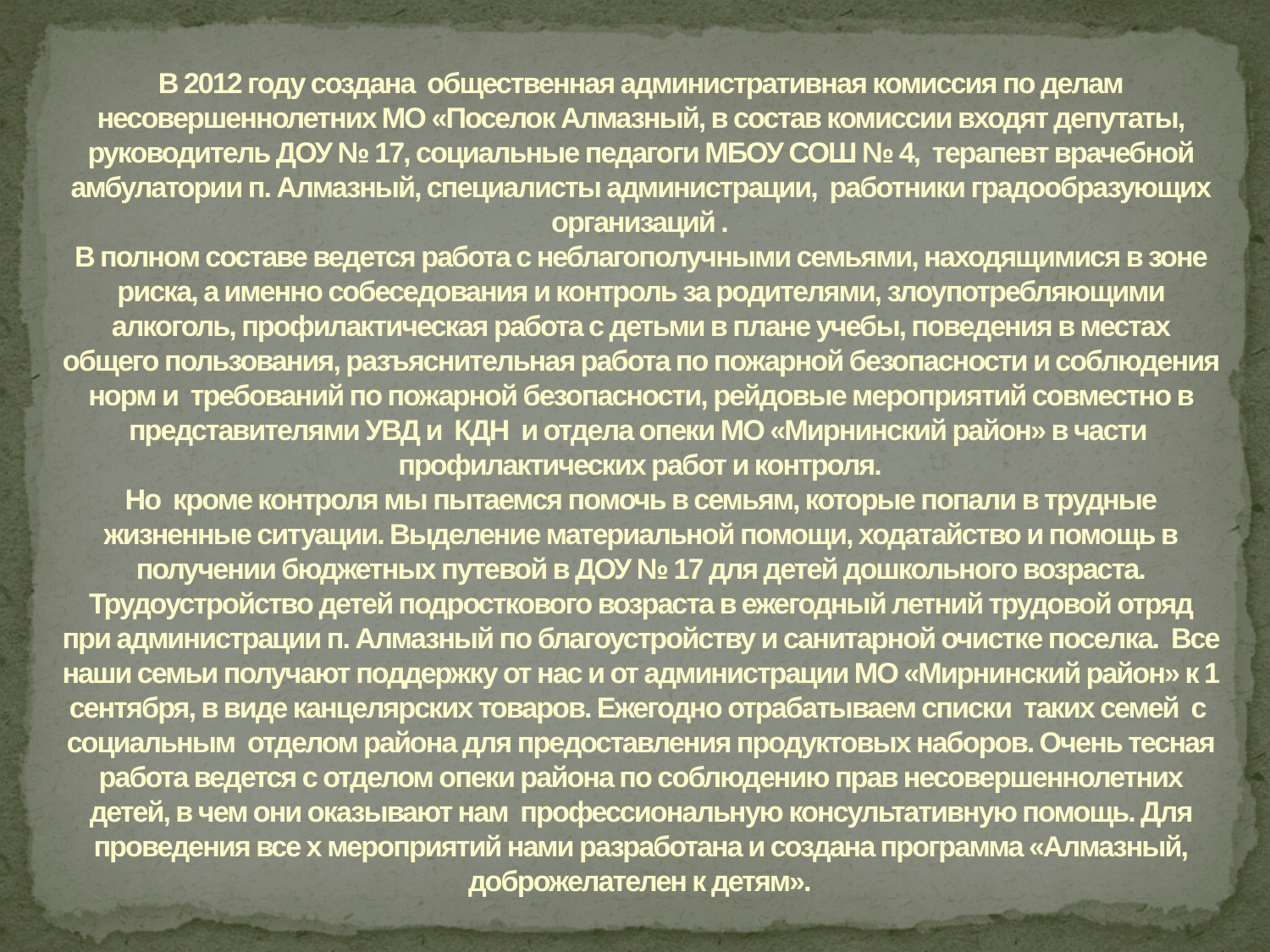

# В 2012 году создана  общественная административная комиссия по делам несовершеннолетних МО «Поселок Алмазный, в состав комиссии входят депутаты, руководитель ДОУ № 17, социальные педагоги МБОУ СОШ № 4,  терапевт врачебной амбулатории п. Алмазный, специалисты администрации,  работники градообразующих организаций . В полном составе ведется работа с неблагополучными семьями, находящимися в зоне риска, а именно собеседования и контроль за родителями, злоупотребляющими алкоголь, профилактическая работа с детьми в плане учебы, поведения в местах общего пользования, разъяснительная работа по пожарной безопасности и соблюдения норм и  требований по пожарной безопасности, рейдовые мероприятий совместно в представителями УВД и  КДН  и отдела опеки МО «Мирнинский район» в части  профилактических работ и контроля. Но  кроме контроля мы пытаемся помочь в семьям, которые попали в трудные жизненные ситуации. Выделение материальной помощи, ходатайство и помощь в получении бюджетных путевой в ДОУ № 17 для детей дошкольного возраста. Трудоустройство детей подросткового возраста в ежегодный летний трудовой отряд при администрации п. Алмазный по благоустройству и санитарной очистке поселка.  Все наши семьи получают поддержку от нас и от администрации МО «Мирнинский район» к 1 сентября, в виде канцелярских товаров. Ежегодно отрабатываем списки  таких семей  с  социальным  отделом района для предоставления продуктовых наборов. Очень тесная работа ведется с отделом опеки района по соблюдению прав несовершеннолетних детей, в чем они оказывают нам  профессиональную консультативную помощь. Для проведения все х мероприятий нами разработана и создана программа «Алмазный, доброжелателен к детям».